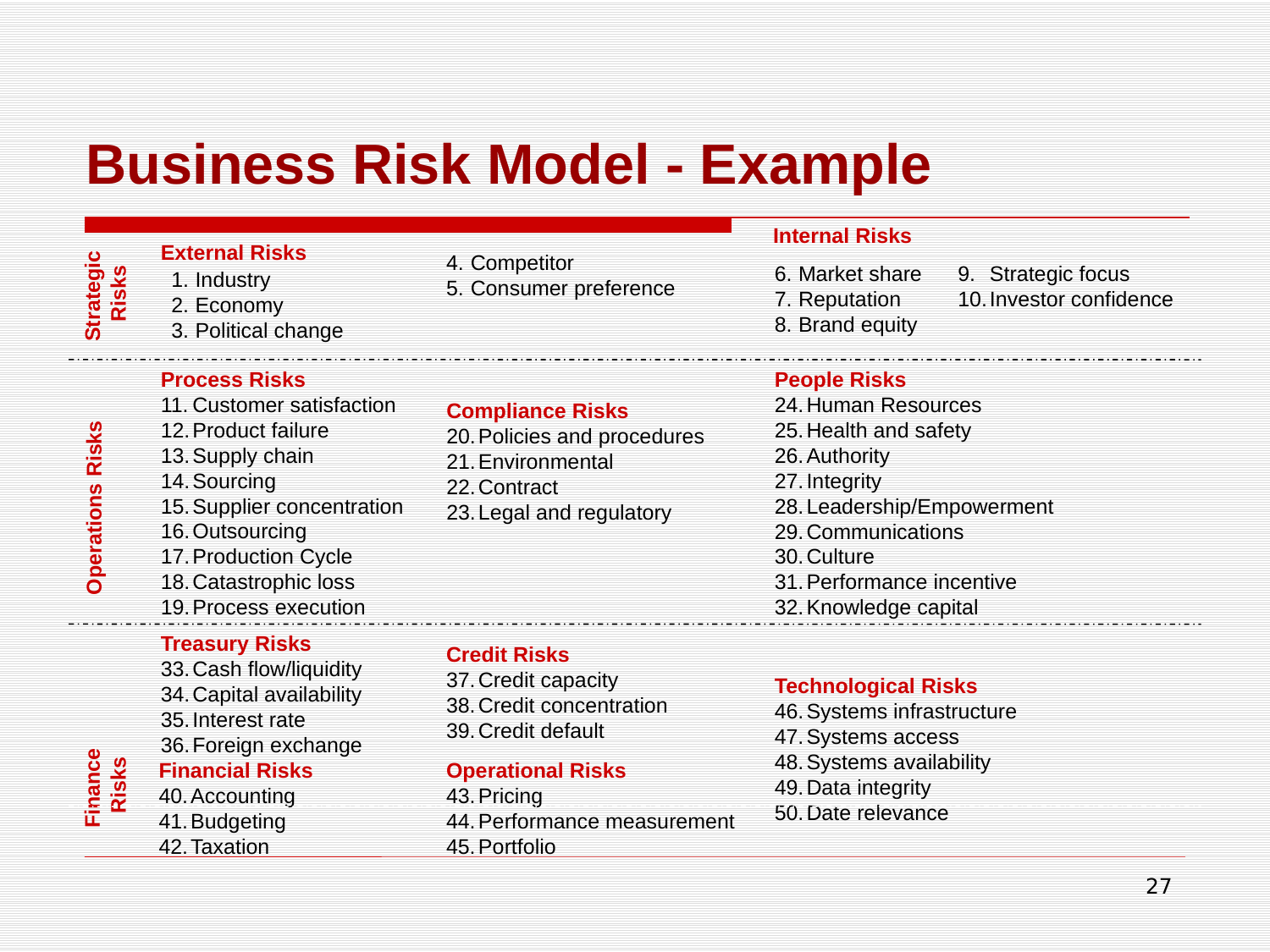

Business Risk Model - Example
Internal Risks
External Risks

Industry
Economy
Political change
Competitor
Consumer preference
Market share
Reputation
Brand equity
Strategic focus
Investor confidence
Strategic
 Risks

Process Risks
Customer satisfaction
Product failure
Supply chain
Sourcing
Supplier concentration
Outsourcing
Production Cycle
Catastrophic loss
Process execution
People Risks
Human Resources
Health and safety
Authority
Integrity
Leadership/Empowerment
Communications
Culture
Performance incentive
Knowledge capital

Compliance Risks
Policies and procedures
Environmental
Contract
Legal and regulatory
Operations Risks

Treasury Risks
Cash flow/liquidity
Capital availability
Interest rate
Foreign exchange
Credit Risks
Credit capacity
Credit concentration
Credit default
Technological Risks
Systems infrastructure
Systems access
Systems availability
Data integrity
Date relevance
Financial Risks
Accounting
Budgeting
Taxation

Operational Risks
Pricing
Performance measurement
Portfolio

Finance
 Risks

27